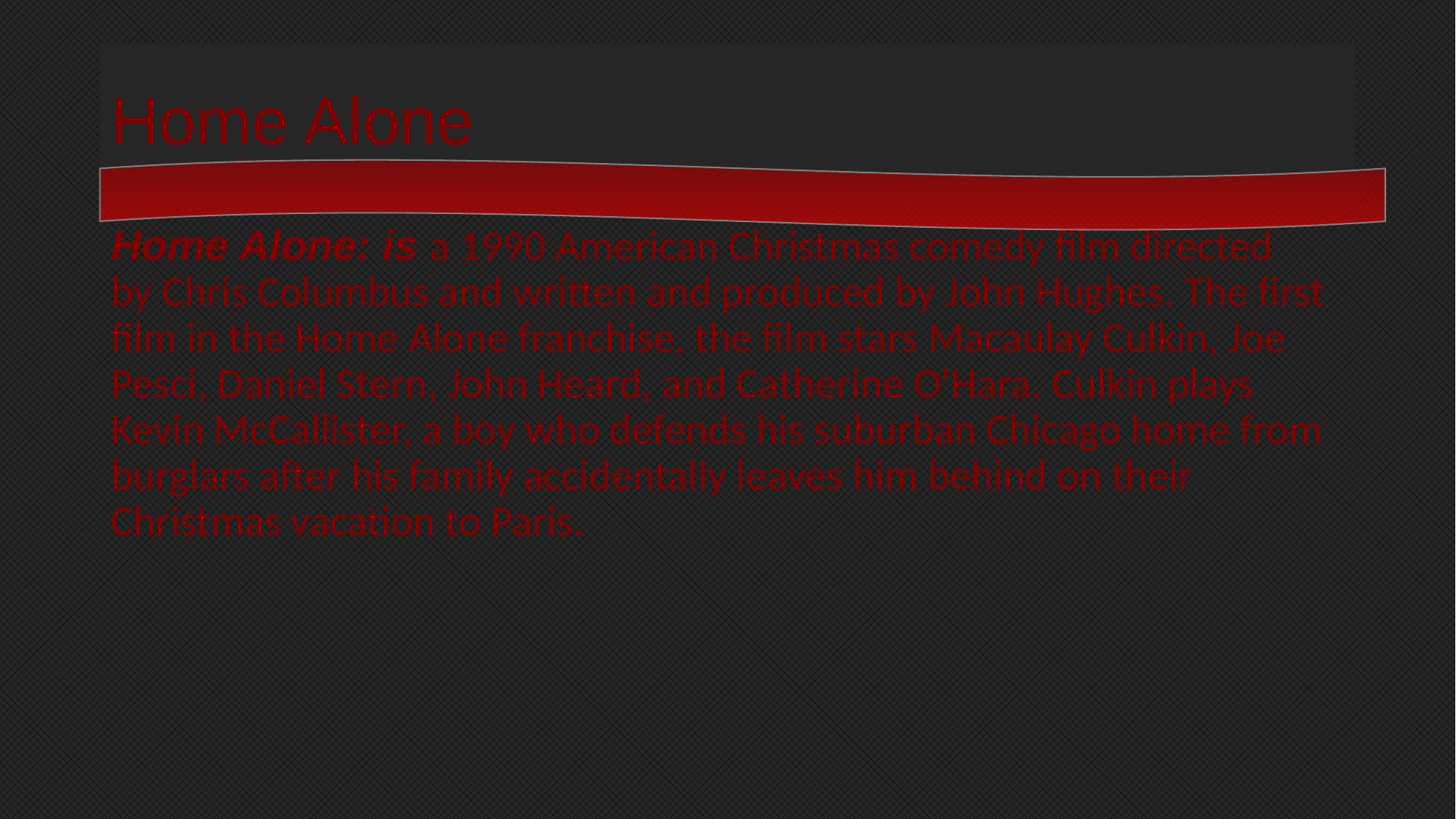

# Home Alone

Home Alone: is a 1990 American Christmas comedy film directed by Chris Columbus and written and produced by John Hughes. The first film in the Home Alone franchise, the film stars Macaulay Culkin, Joe Pesci, Daniel Stern, John Heard, and Catherine O'Hara. Culkin plays Kevin McCallister, a boy who defends his suburban Chicago home from burglars after his family accidentally leaves him behind on their Christmas vacation to Paris.